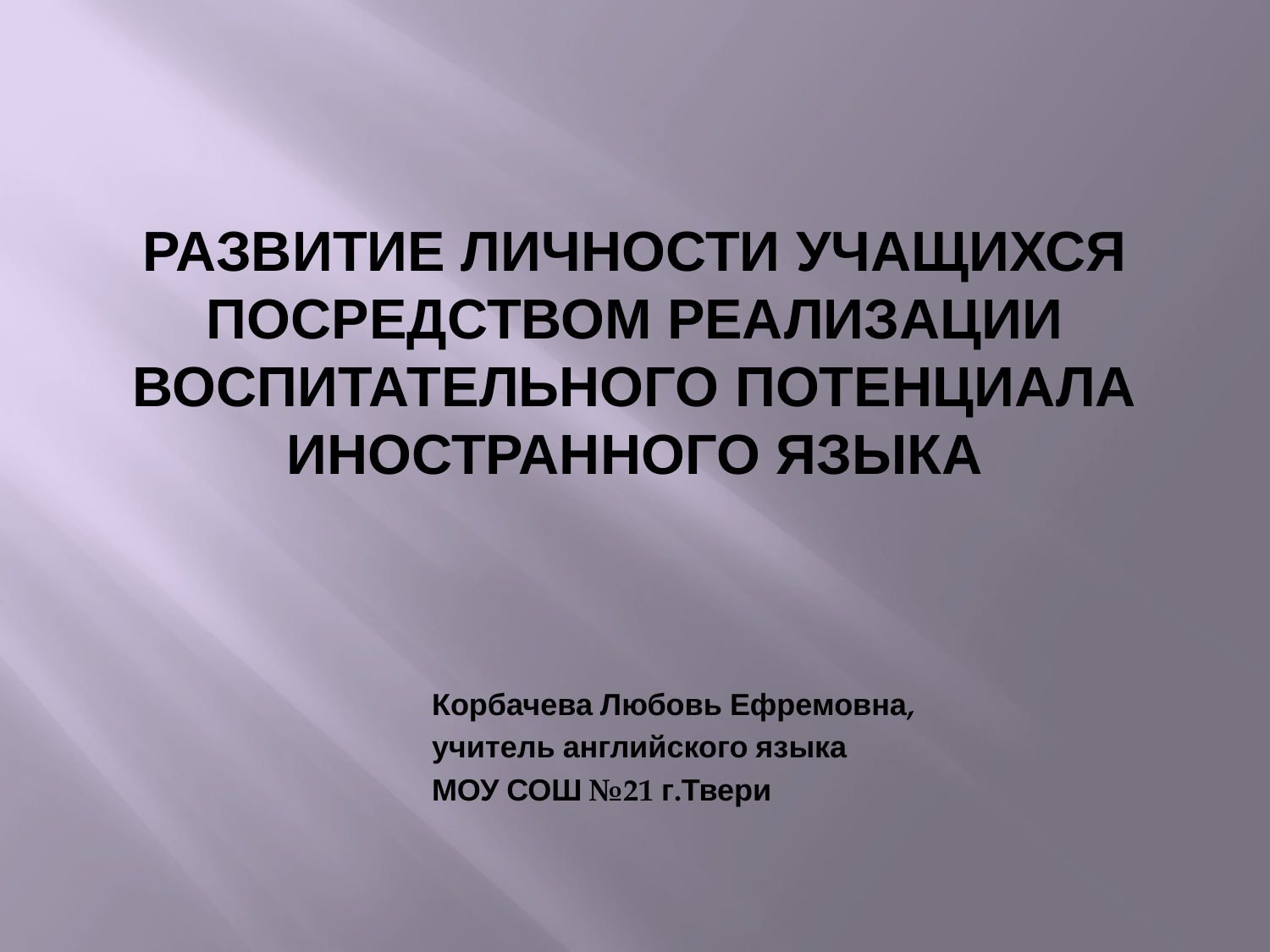

# Развитие личности учащихся посредством реализации воспитательного потенциала иностранного языка

               Корбачева Любовь Ефремовна,
               учитель английского языка
               МОУ СОШ №21 г.Твери